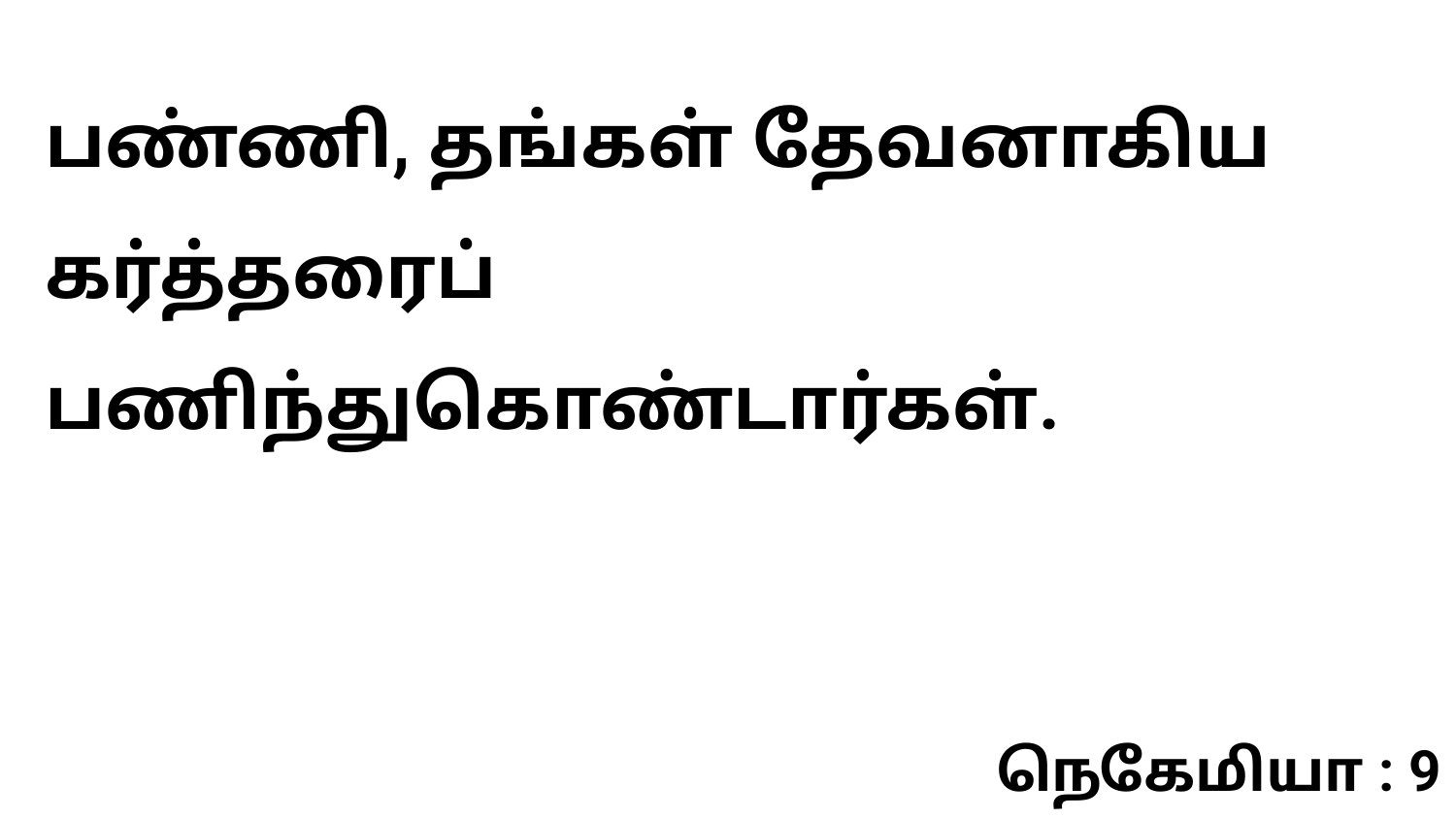

பண்ணி, தங்கள் தேவனாகிய கர்த்தரைப் பணிந்துகொண்டார்கள்.
நெகேமியா : 9